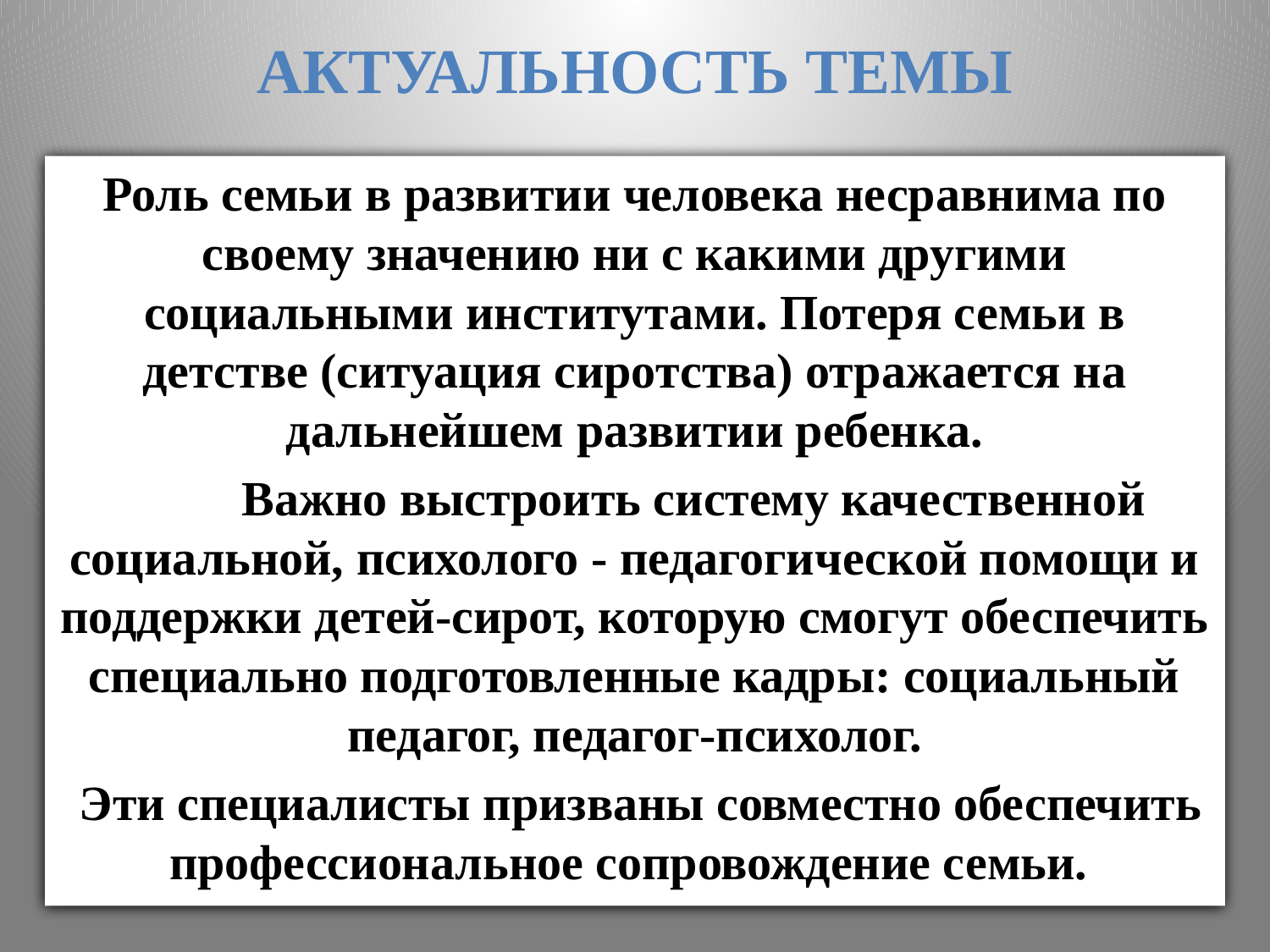

# Актуальность темы
Роль семьи в развитии человека несравнима по своему значению ни с какими другими социальными институтами. Потеря семьи в детстве (ситуация сиротства) отражается на дальнейшем развитии ребенка.
	Важно выстроить систему качественной социальной, психолого - педагогической помощи и поддержки детей-сирот, которую смогут обеспечить специально подготовленные кадры: социальный педагог, педагог-психолог.
 Эти специалисты призваны совместно обеспечить профессиональное сопровождение семьи.